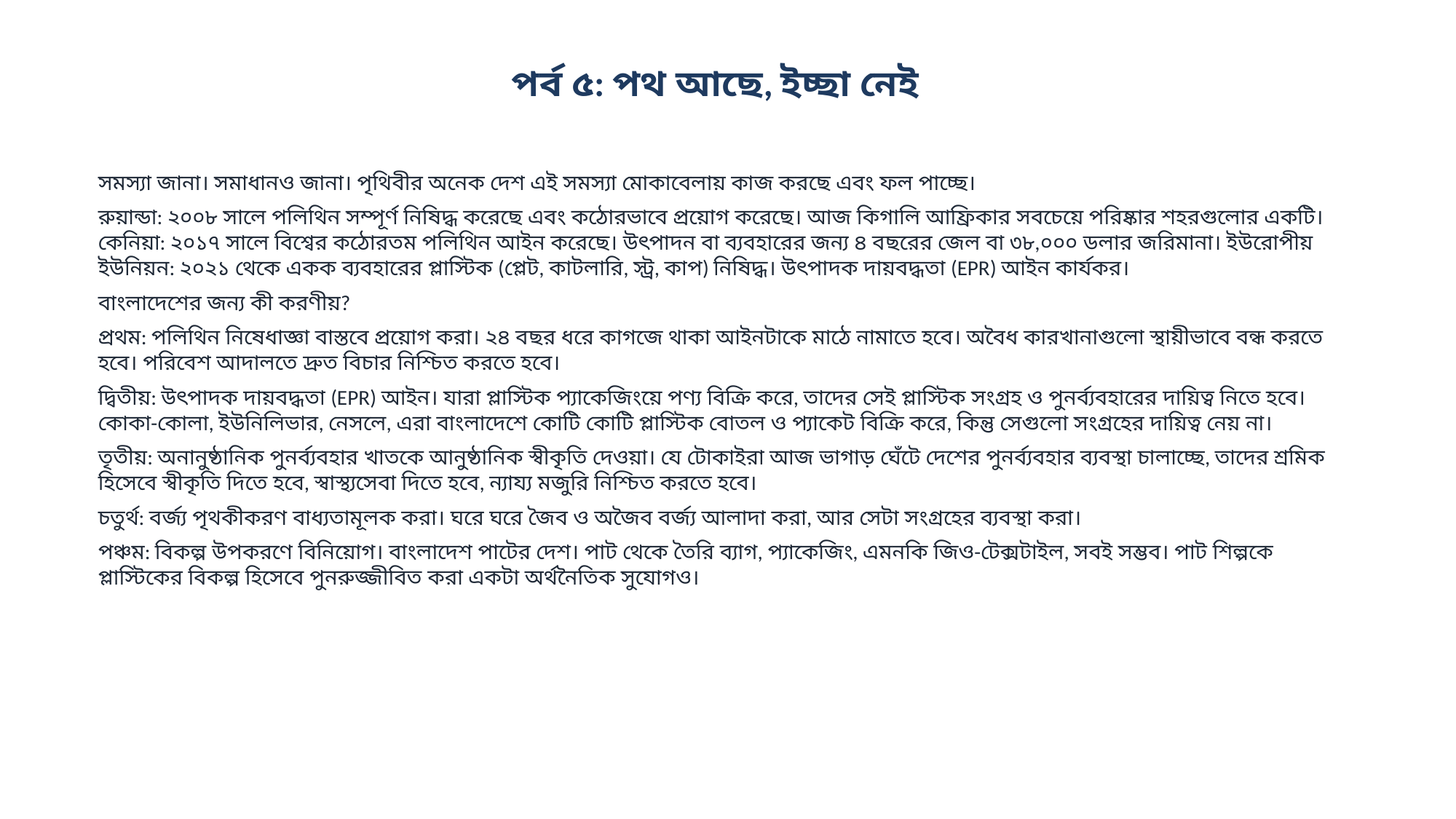

পর্ব ৫: পথ আছে, ইচ্ছা নেই
সমস্যা জানা। সমাধানও জানা। পৃথিবীর অনেক দেশ এই সমস্যা মোকাবেলায় কাজ করছে এবং ফল পাচ্ছে।
রুয়ান্ডা: ২০০৮ সালে পলিথিন সম্পূর্ণ নিষিদ্ধ করেছে এবং কঠোরভাবে প্রয়োগ করেছে। আজ কিগালি আফ্রিকার সবচেয়ে পরিষ্কার শহরগুলোর একটি। কেনিয়া: ২০১৭ সালে বিশ্বের কঠোরতম পলিথিন আইন করেছে। উৎপাদন বা ব্যবহারের জন্য ৪ বছরের জেল বা ৩৮,০০০ ডলার জরিমানা। ইউরোপীয় ইউনিয়ন: ২০২১ থেকে একক ব্যবহারের প্লাস্টিক (প্লেট, কাটলারি, স্ট্র, কাপ) নিষিদ্ধ। উৎপাদক দায়বদ্ধতা (EPR) আইন কার্যকর।
বাংলাদেশের জন্য কী করণীয়?
প্রথম: পলিথিন নিষেধাজ্ঞা বাস্তবে প্রয়োগ করা। ২৪ বছর ধরে কাগজে থাকা আইনটাকে মাঠে নামাতে হবে। অবৈধ কারখানাগুলো স্থায়ীভাবে বন্ধ করতে হবে। পরিবেশ আদালতে দ্রুত বিচার নিশ্চিত করতে হবে।
দ্বিতীয়: উৎপাদক দায়বদ্ধতা (EPR) আইন। যারা প্লাস্টিক প্যাকেজিংয়ে পণ্য বিক্রি করে, তাদের সেই প্লাস্টিক সংগ্রহ ও পুনর্ব্যবহারের দায়িত্ব নিতে হবে। কোকা-কোলা, ইউনিলিভার, নেসলে, এরা বাংলাদেশে কোটি কোটি প্লাস্টিক বোতল ও প্যাকেট বিক্রি করে, কিন্তু সেগুলো সংগ্রহের দায়িত্ব নেয় না।
তৃতীয়: অনানুষ্ঠানিক পুনর্ব্যবহার খাতকে আনুষ্ঠানিক স্বীকৃতি দেওয়া। যে টোকাইরা আজ ভাগাড় ঘেঁটে দেশের পুনর্ব্যবহার ব্যবস্থা চালাচ্ছে, তাদের শ্রমিক হিসেবে স্বীকৃতি দিতে হবে, স্বাস্থ্যসেবা দিতে হবে, ন্যায্য মজুরি নিশ্চিত করতে হবে।
চতুর্থ: বর্জ্য পৃথকীকরণ বাধ্যতামূলক করা। ঘরে ঘরে জৈব ও অজৈব বর্জ্য আলাদা করা, আর সেটা সংগ্রহের ব্যবস্থা করা।
পঞ্চম: বিকল্প উপকরণে বিনিয়োগ। বাংলাদেশ পাটের দেশ। পাট থেকে তৈরি ব্যাগ, প্যাকেজিং, এমনকি জিও-টেক্সটাইল, সবই সম্ভব। পাট শিল্পকে প্লাস্টিকের বিকল্প হিসেবে পুনরুজ্জীবিত করা একটা অর্থনৈতিক সুযোগও।